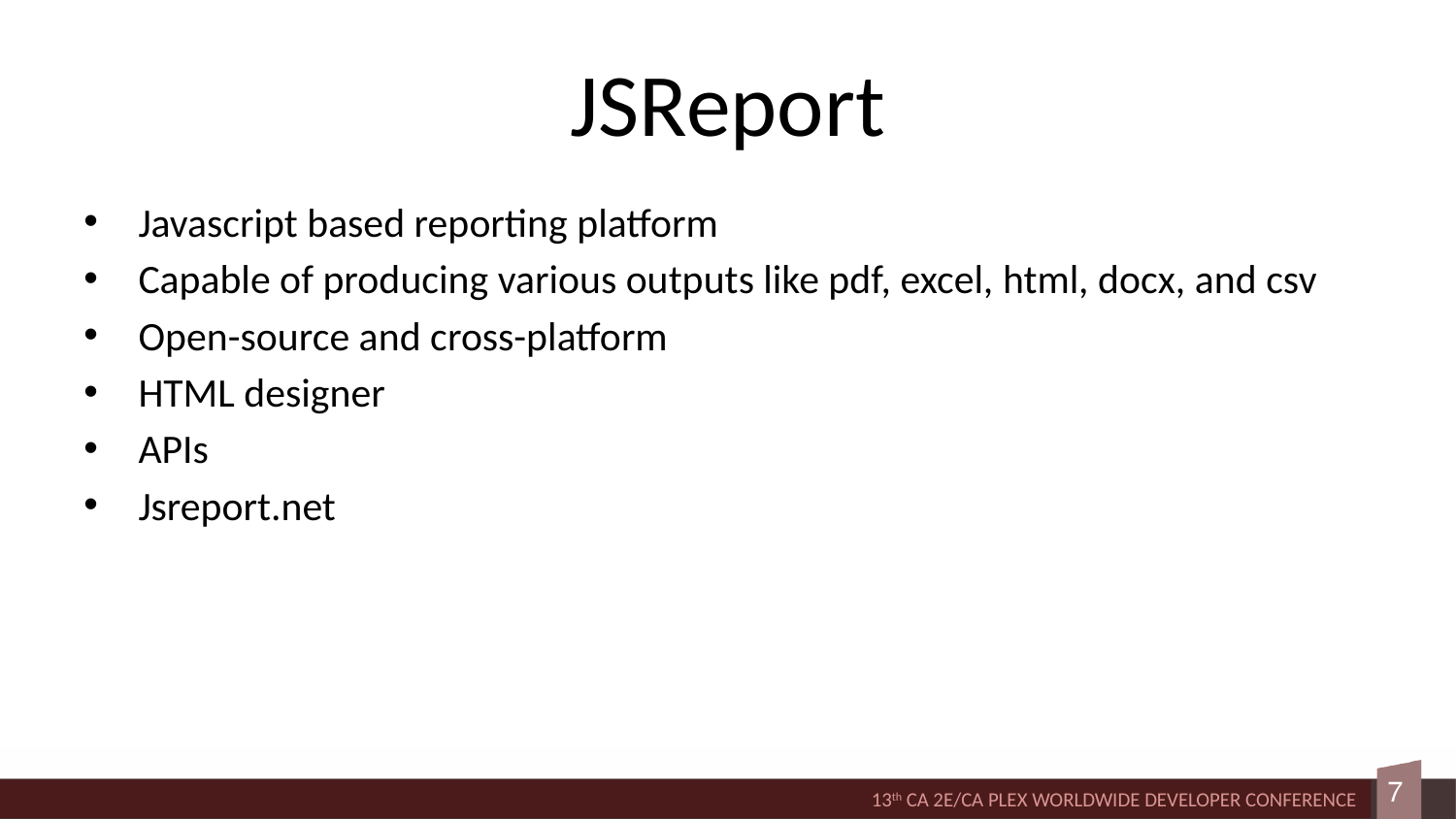

# JSReport
Javascript based reporting platform
Capable of producing various outputs like pdf, excel, html, docx, and csv
Open-source and cross-platform
HTML designer
APIs
Jsreport.net